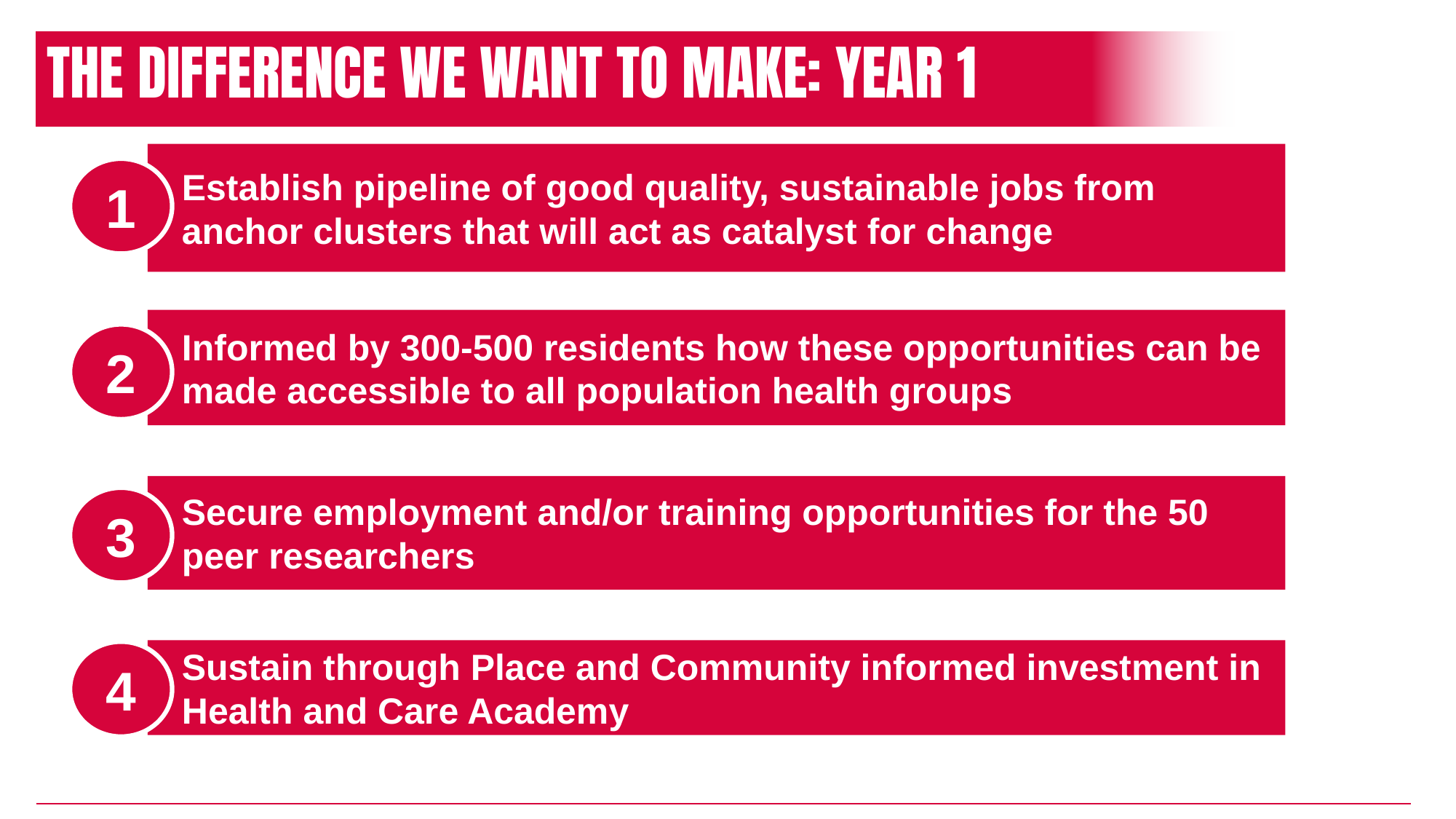

# The Difference we want to make: year 1
Establish pipeline of good quality, sustainable jobs from anchor clusters that will act as catalyst for change
1
Informed by 300-500 residents how these opportunities can be made accessible to all population health groups
2
Secure employment and/or training opportunities for the 50 peer researchers
3
Sustain through Place and Community informed investment in Health and Care Academy
4